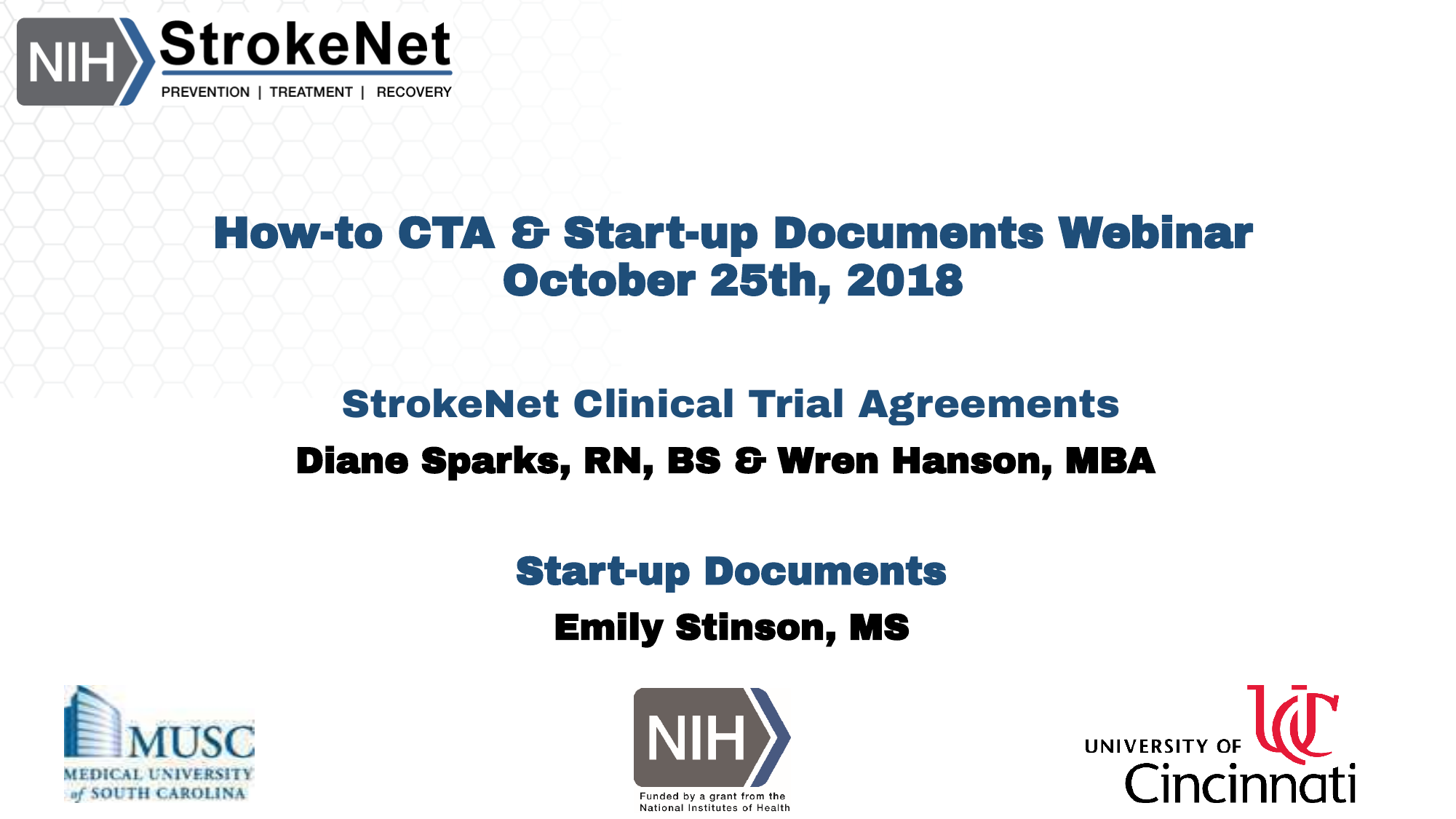

# How-to CTA & Start-up Documents Webinar October 25th, 2018

StrokeNet Clinical Trial Agreements
Diane Sparks, RN, BS & Wren Hanson, MBA

Start-up Documents
Emily Stinson, MS